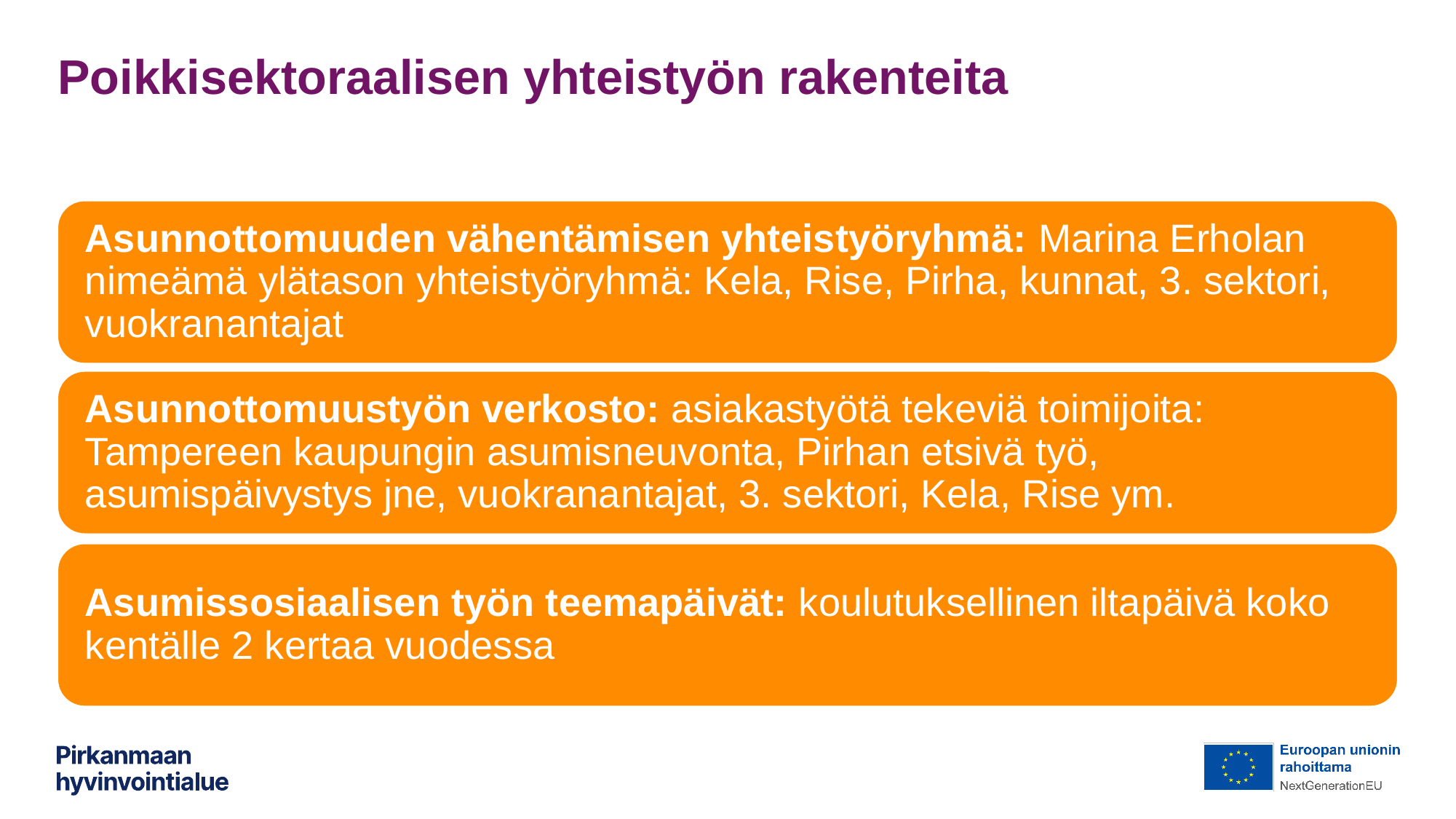

# Poikkisektoraalisen yhteistyön rakenteita
Asunnottomuuden vähentämisen yhteistyöryhmä: Marina Erholan nimeämä ylätason yhteistyöryhmä: Kela, Rise, Pirha, kunnat, 3. sektori, vuokranantajat
Asunnottomuustyön verkosto: asiakastyötä tekeviä toimijoita: Tampereen kaupungin asumisneuvonta, Pirhan etsivä työ, asumispäivystys jne, vuokranantajat, 3. sektori, Kela, Rise ym.
Asumissosiaalisen työn teemapäivät: koulutuksellinen iltapäivä koko kentälle 2 kertaa vuodessa